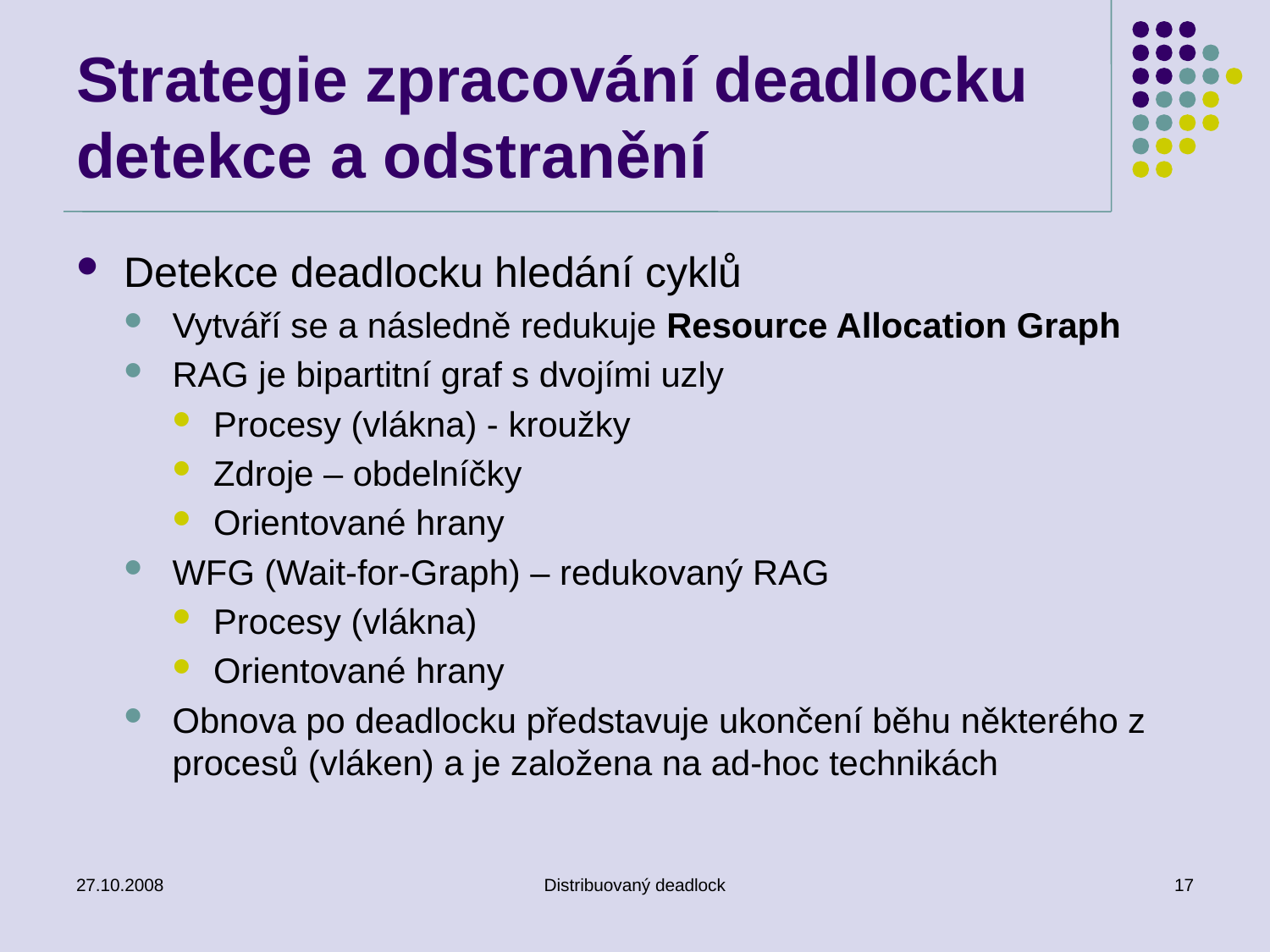

# Strategie zpracování deadlocku detekce a odstranění
Detekce deadlocku hledání cyklů
Vytváří se a následně redukuje Resource Allocation Graph
RAG je bipartitní graf s dvojími uzly
Procesy (vlákna) - kroužky
Zdroje – obdelníčky
Orientované hrany
WFG (Wait-for-Graph) – redukovaný RAG
Procesy (vlákna)
Orientované hrany
Obnova po deadlocku představuje ukončení běhu některého z procesů (vláken) a je založena na ad-hoc technikách
27.10.2008
Distribuovaný deadlock
17